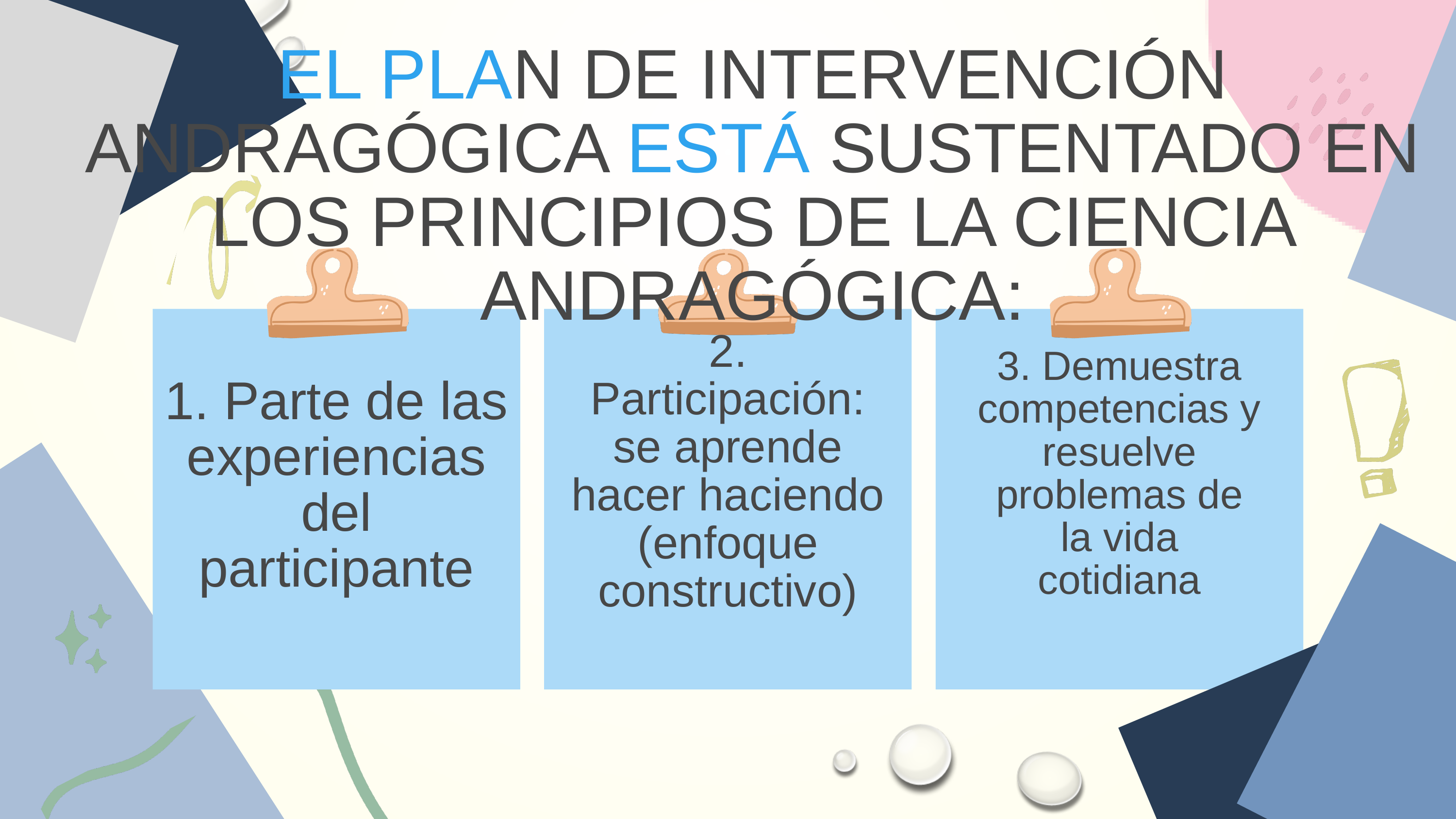

﻿EL PLAN DE INTERVENCIÓN ANDRAGÓGICA ESTÁ SUSTENTADO EN LOS PRINCIPIOS DE LA CIENCIA ANDRAGÓGICA:

2. Participación: se aprende hacer haciendo (enfoque constructivo)
3. Demuestra competencias y resuelve problemas de la vida cotidiana

1. Parte de las experiencias del participante